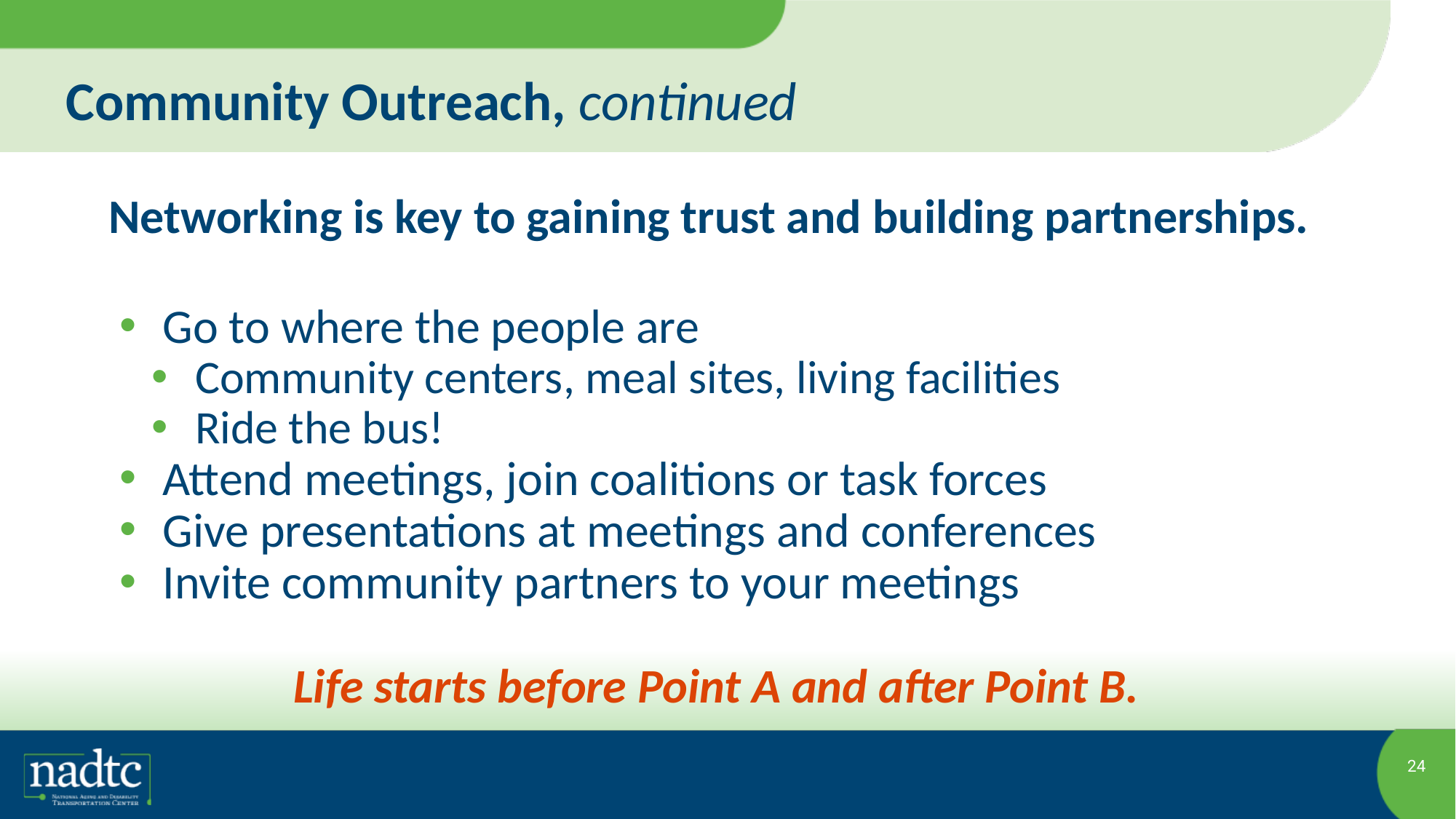

# Community Outreach, continued
Networking is key to gaining trust and building partnerships.
Go to where the people are
Community centers, meal sites, living facilities
Ride the bus!
Attend meetings, join coalitions or task forces
Give presentations at meetings and conferences
Invite community partners to your meetings

Life starts before Point A and after Point B.

24